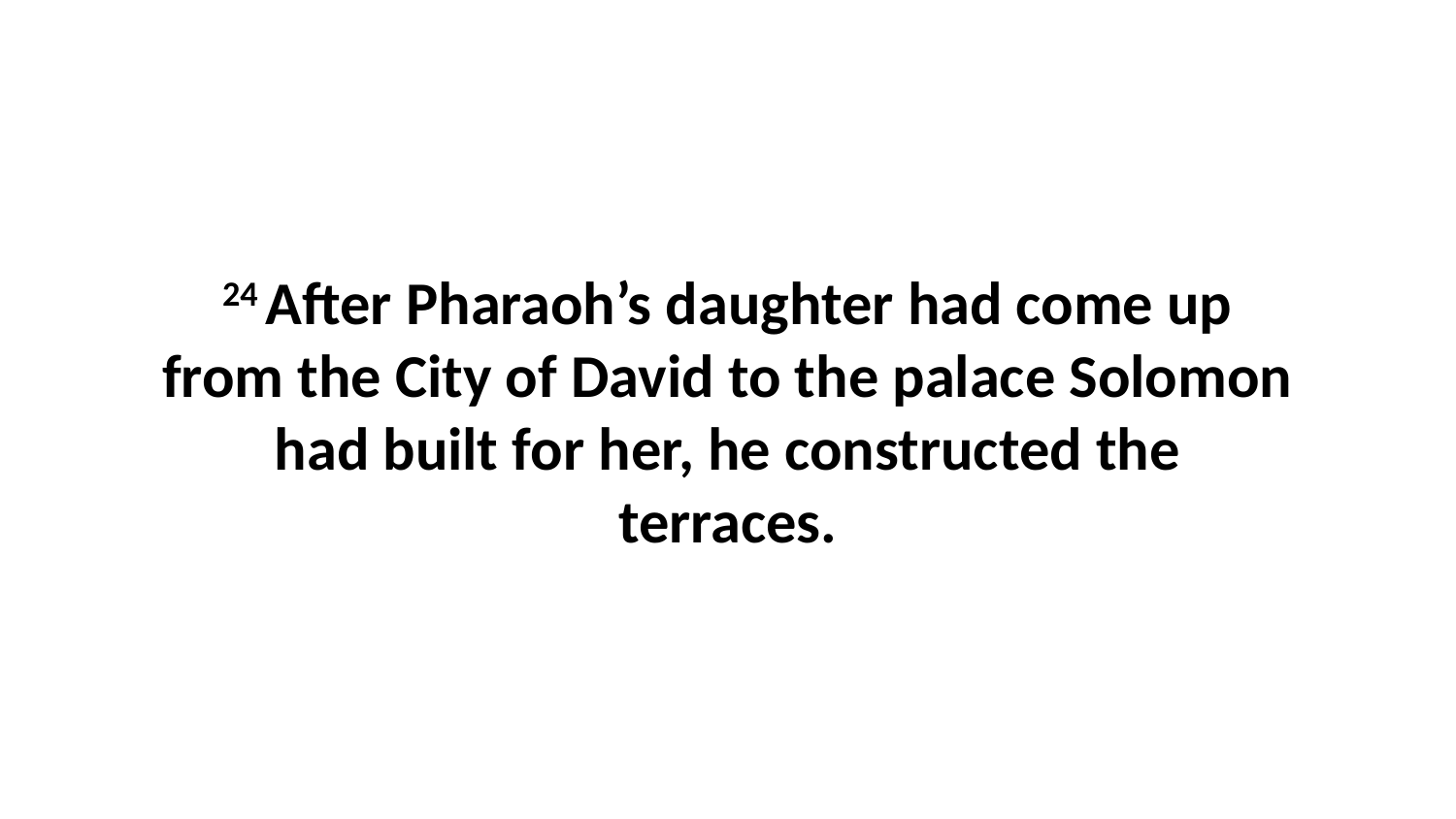

24 After Pharaoh’s daughter had come up from the City of David to the palace Solomon had built for her, he constructed the terraces.